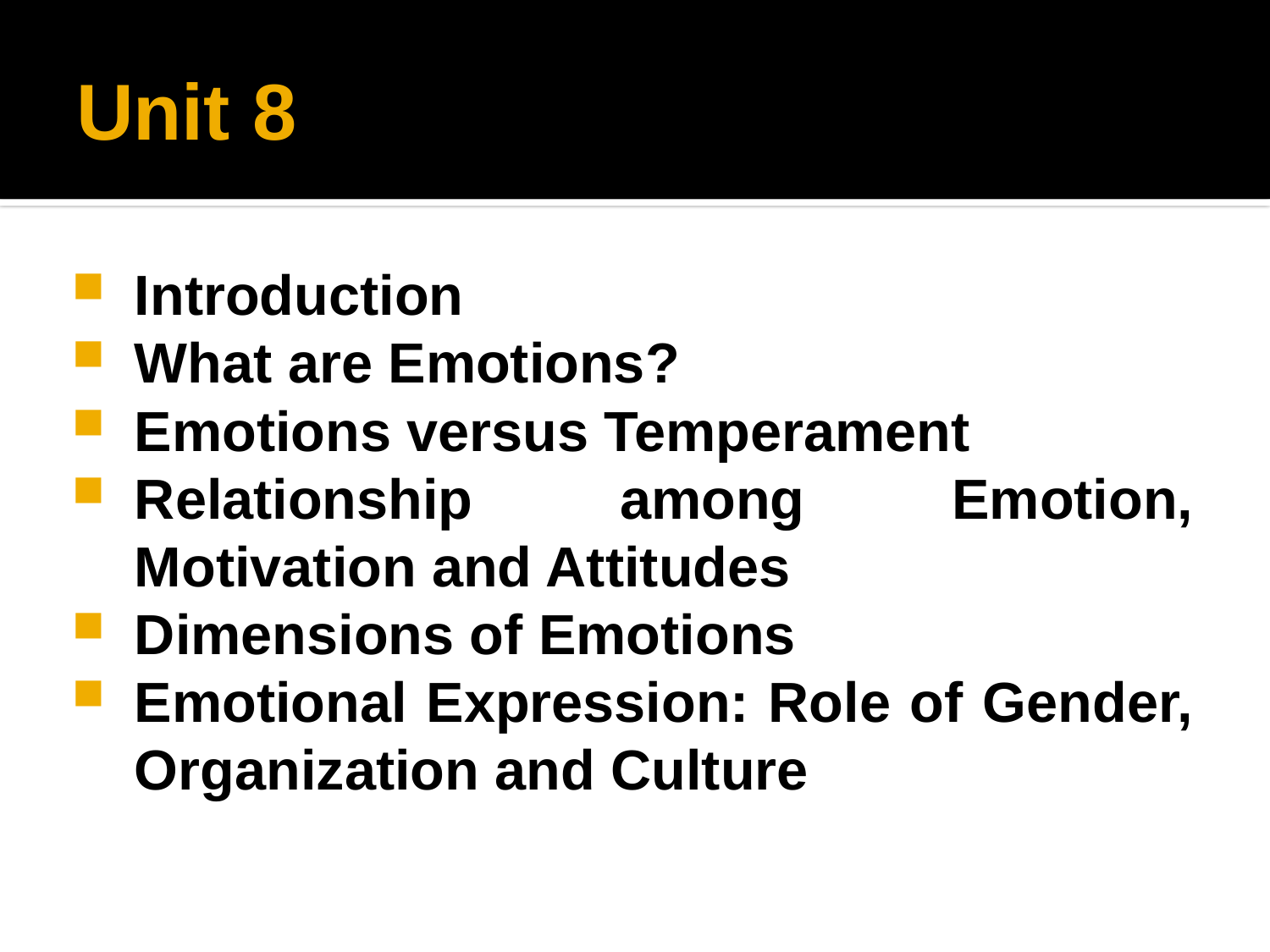

# Unit 8
Introduction
What are Emotions?
Emotions versus Temperament
Relationship among Emotion, Motivation and Attitudes
Dimensions of Emotions
Emotional Expression: Role of Gender, Organization and Culture